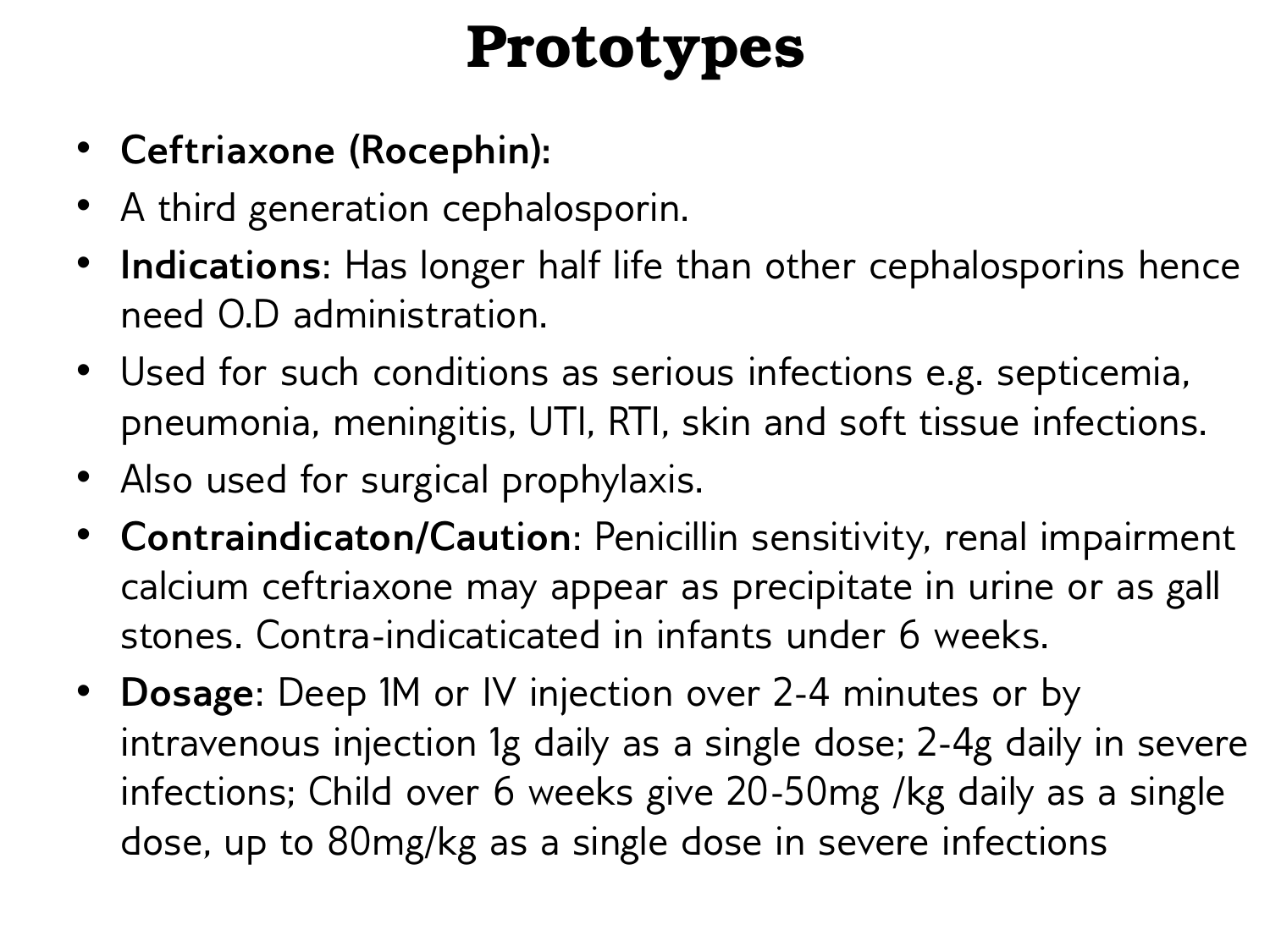

# Prototypes
Ceftriaxone (Rocephin):
A third generation cephalosporin.
Indications: Has longer half life than other cephalosporins hence need O.D administration.
Used for such conditions as serious infections e.g. septicemia, pneumonia, meningitis, UTI, RTI, skin and soft tissue infections.
Also used for surgical prophylaxis.
Contraindicaton/Caution: Penicillin sensitivity, renal impairment calcium ceftriaxone may appear as precipitate in urine or as gall stones. Contra-indicaticated in infants under 6 weeks.
Dosage: Deep 1M or IV injection over 2-4 minutes or by intravenous injection 1g daily as a single dose; 2-4g daily in severe infections; Child over 6 weeks give 20-50mg /kg daily as a single dose, up to 80mg/kg as a single dose in severe infections